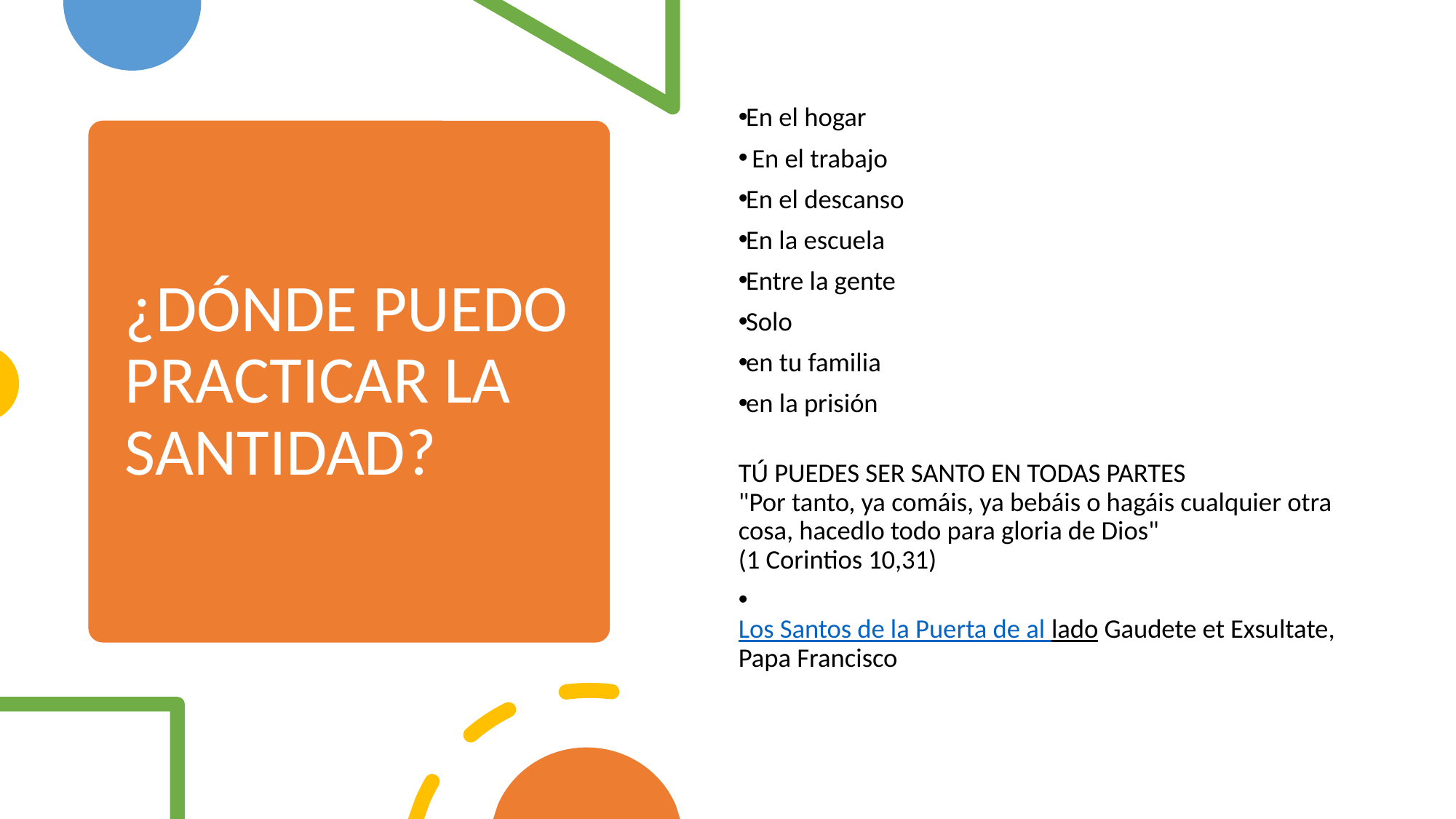

En el hogar
 En el trabajo
En el descanso
En la escuela
Entre la gente
Solo
en tu familia
en la prisión
TÚ PUEDES SER SANTO EN TODAS PARTES 
"Por tanto, ya comáis, ya bebáis o hagáis cualquier otra cosa, hacedlo todo para gloria de Dios"
(1 Corintios 10,31)
Los Santos de la Puerta de al lado Gaudete et Exsultate, Papa Francisco

# ¿DÓNDE PUEDO PRACTICAR LA SANTIDAD?